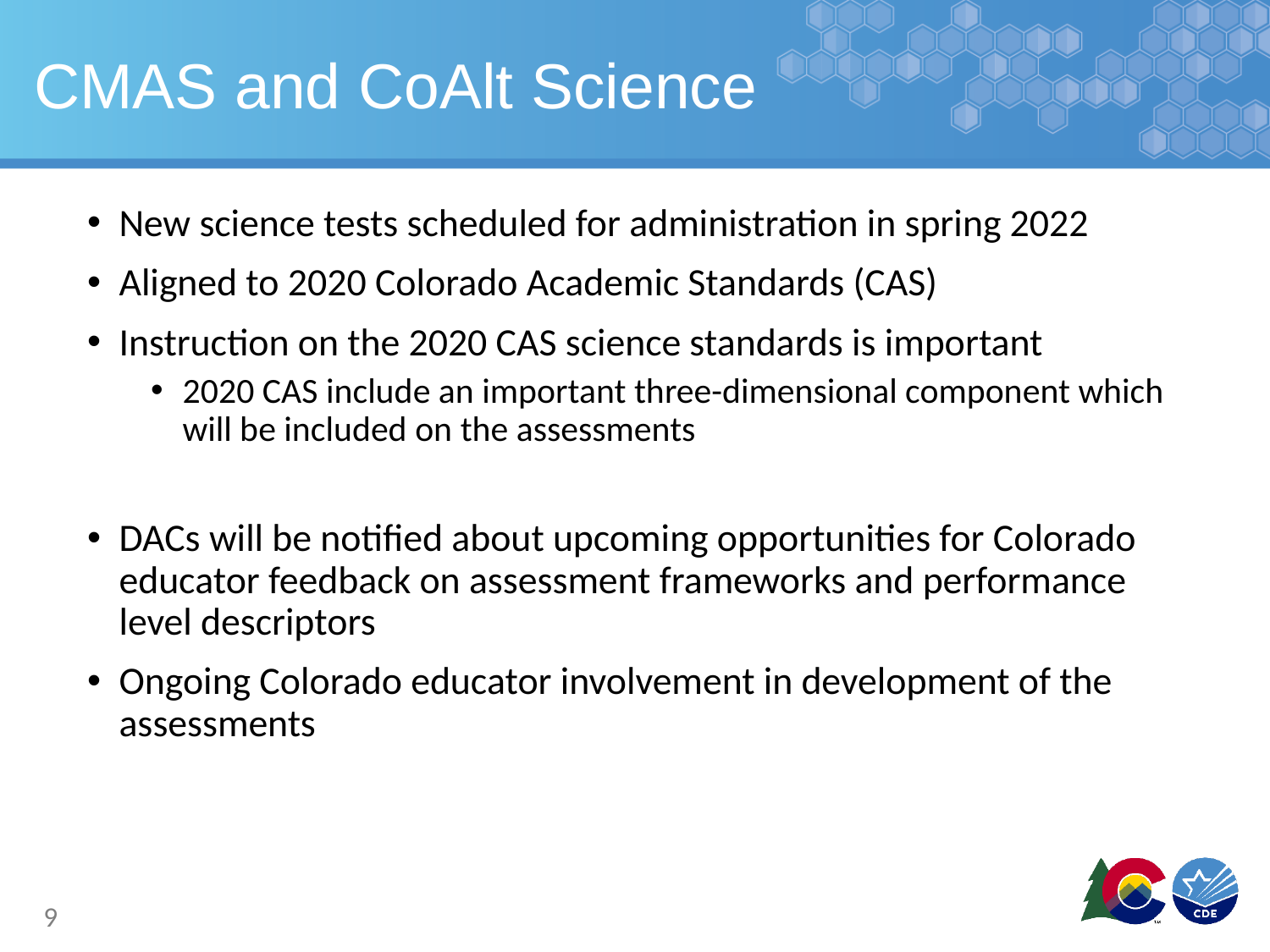

# CMAS and CoAlt Science
New science tests scheduled for administration in spring 2022
Aligned to 2020 Colorado Academic Standards (CAS)
Instruction on the 2020 CAS science standards is important
2020 CAS include an important three-dimensional component which will be included on the assessments

DACs will be notified about upcoming opportunities for Colorado educator feedback on assessment frameworks and performance level descriptors
Ongoing Colorado educator involvement in development of the assessments
9